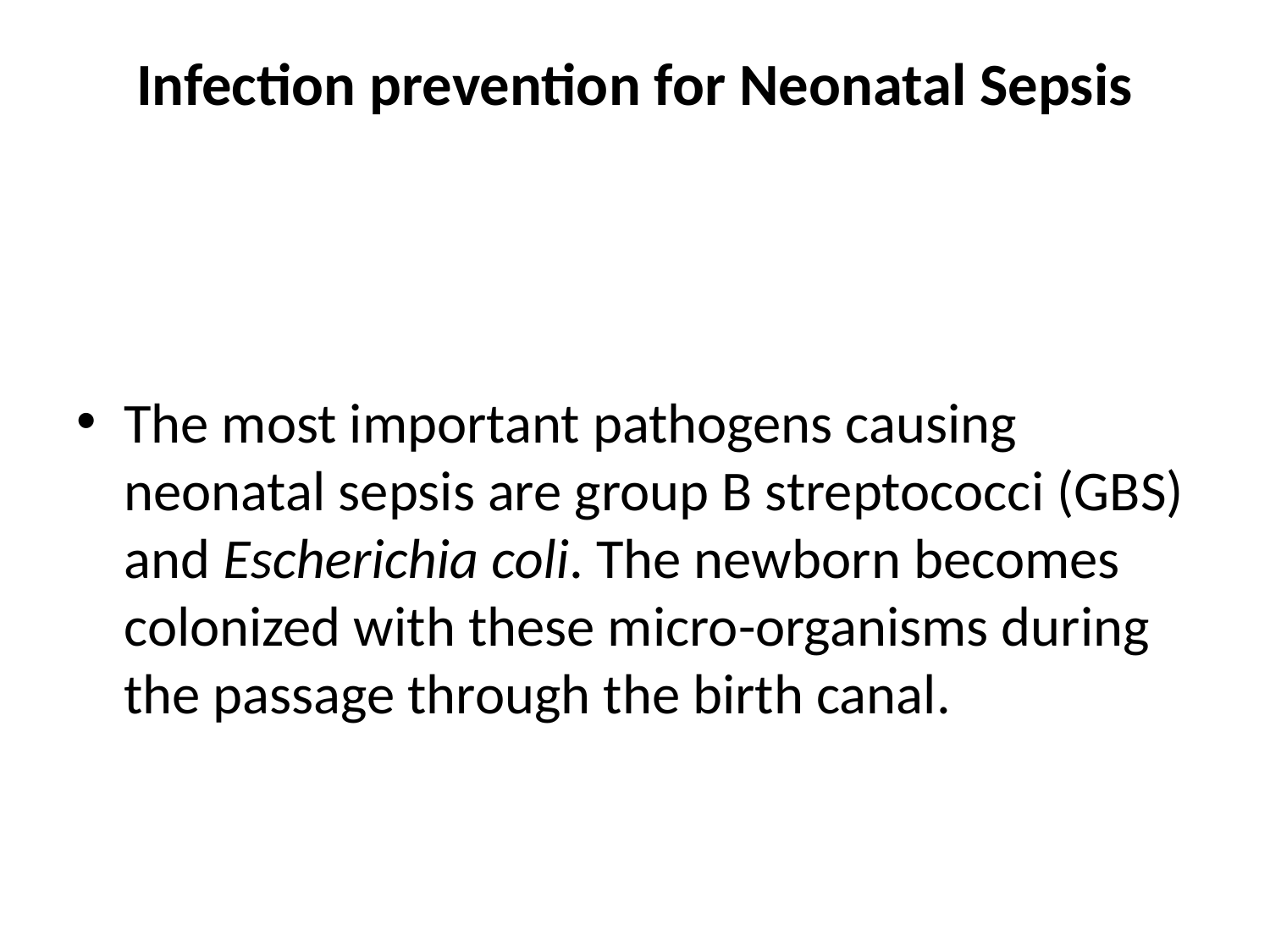

# Infection prevention for Neonatal Sepsis

The most important pathogens causing neonatal sepsis are group B streptococci (GBS) and Escherichia coli. The newborn becomes colonized with these micro-organisms during the passage through the birth canal.